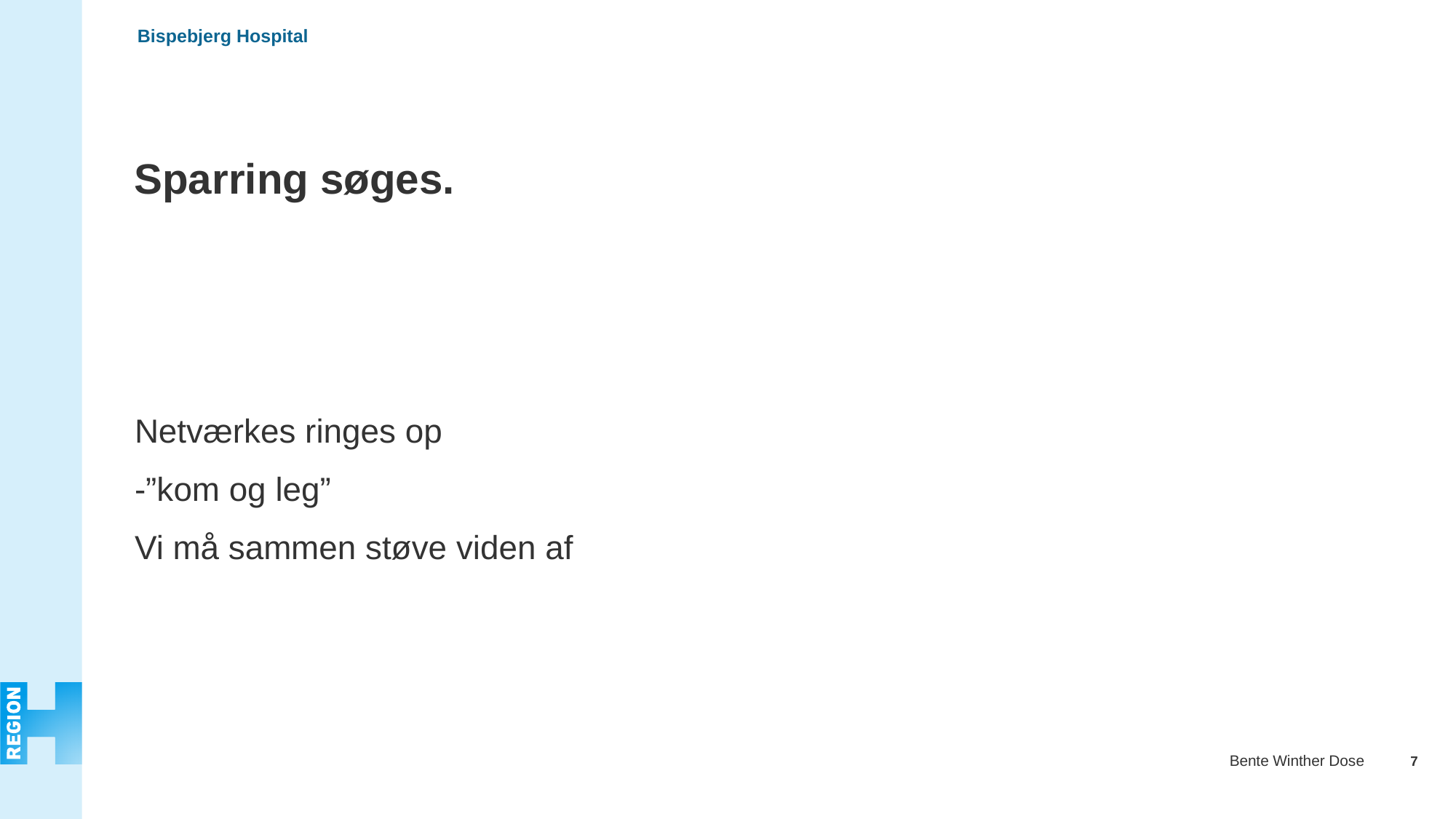

# Sparring søges.
Netværkes ringes op
-”kom og leg”
Vi må sammen støve viden af
7